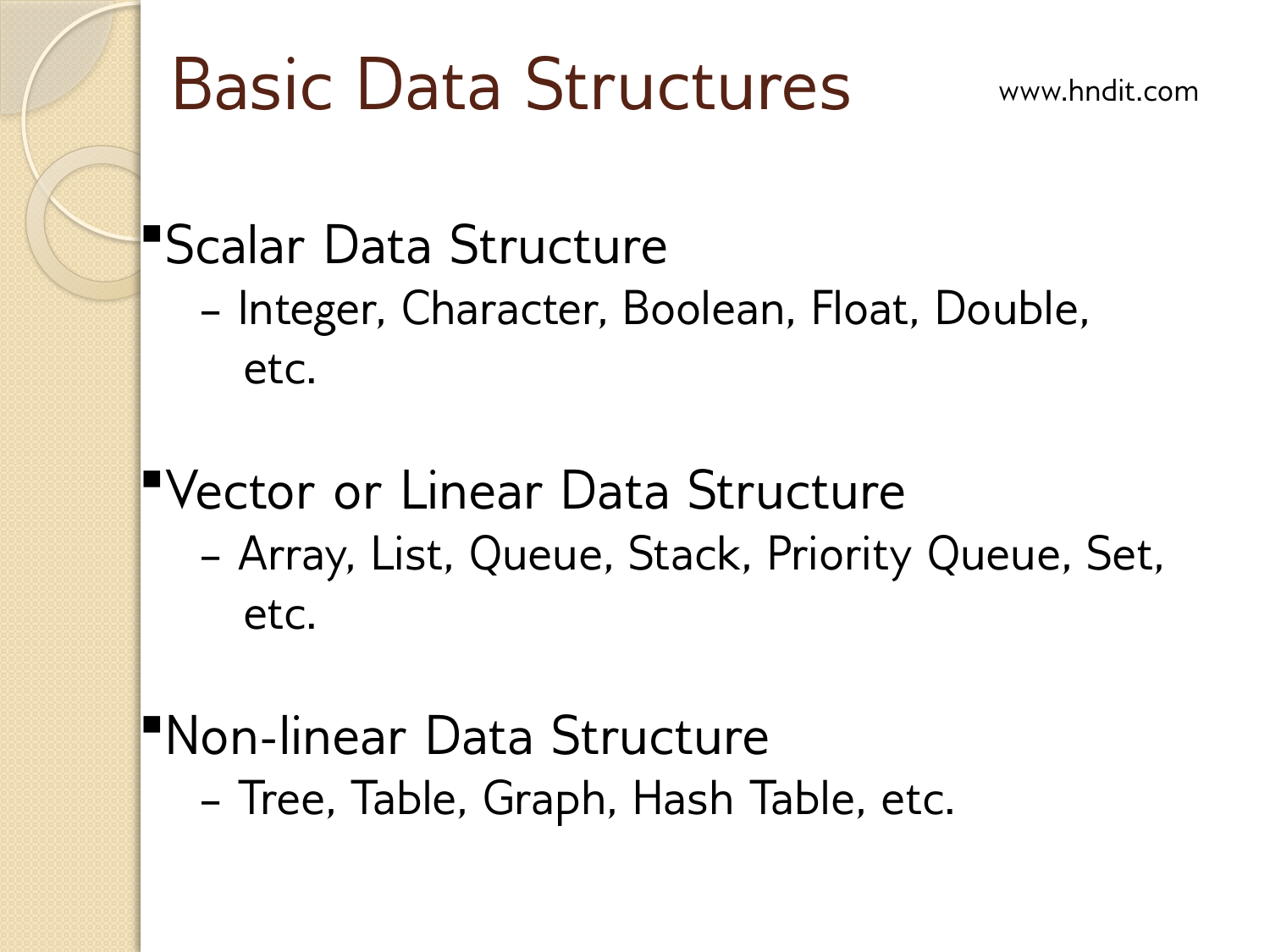

# Basic Data Structures
www.hndit.com
Scalar Data Structure
    – Integer, Character, Boolean, Float, Double,
       etc.

Vector or Linear Data Structure
    – Array, List, Queue, Stack, Priority Queue, Set,
       etc.

Non-linear Data Structure
    – Tree, Table, Graph, Hash Table, etc.